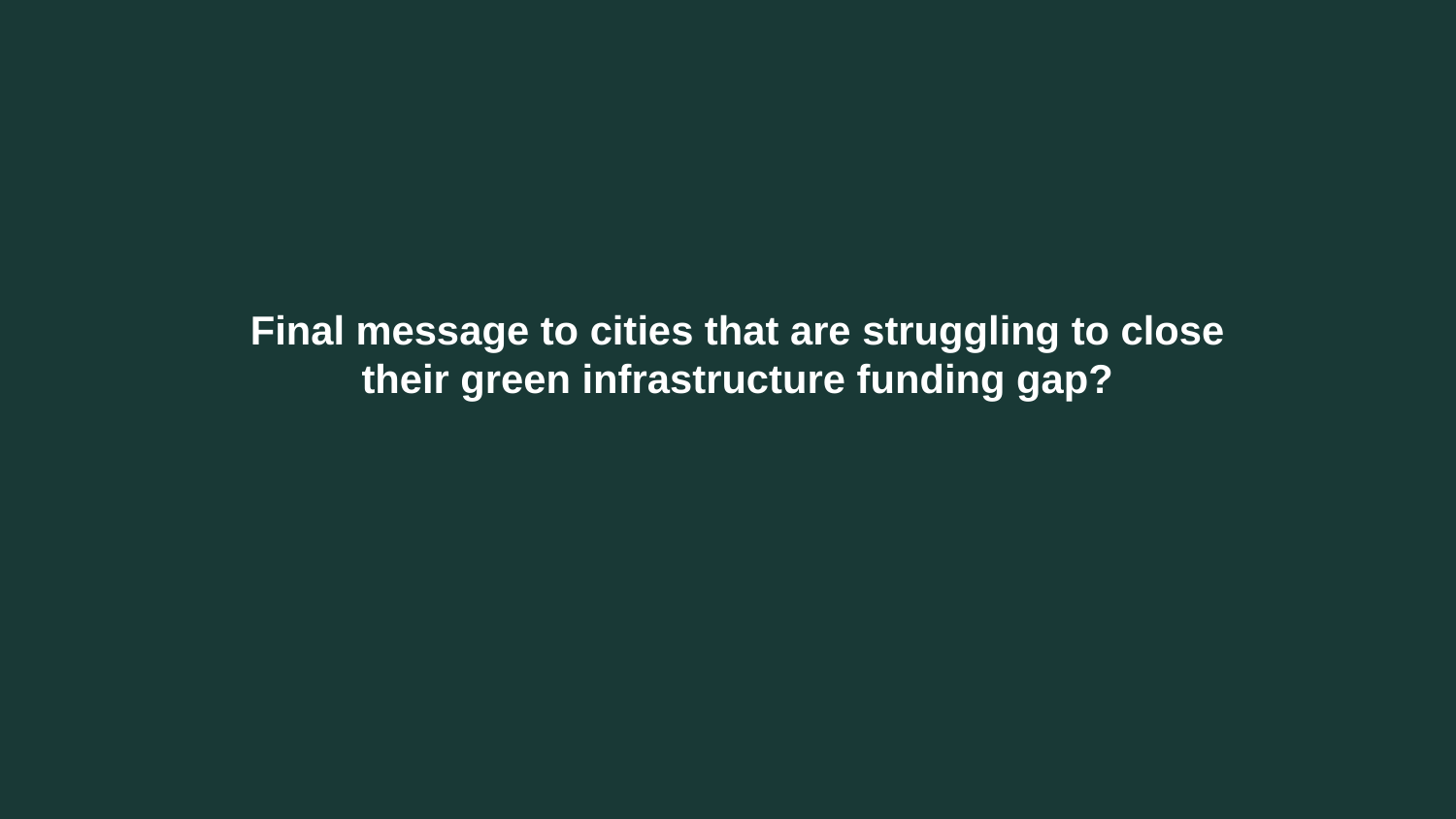

Final message to cities that are struggling to close their green infrastructure funding gap?